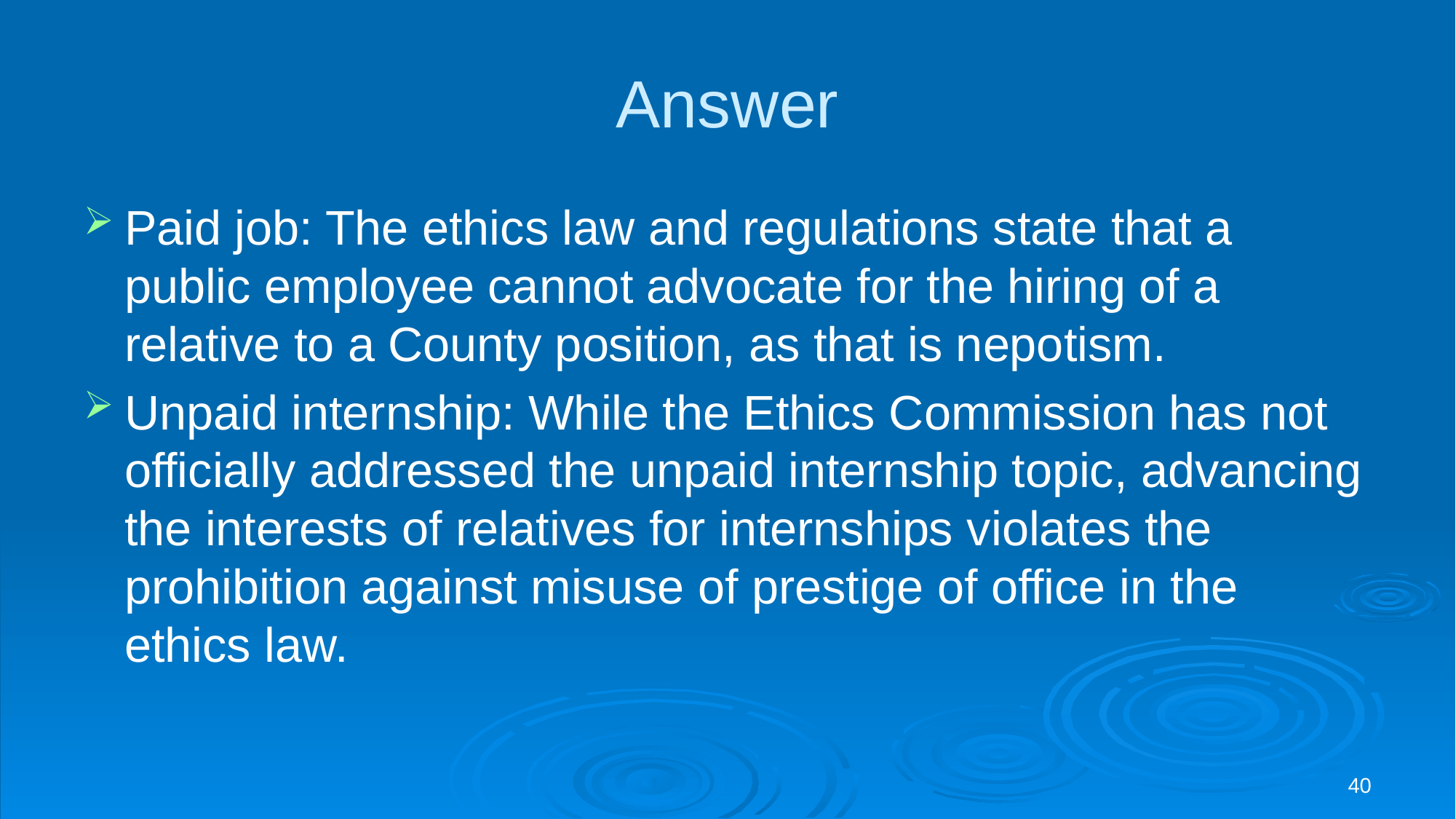

# Answer
Paid job: The ethics law and regulations state that a public employee cannot advocate for the hiring of a relative to a County position, as that is nepotism.
Unpaid internship: While the Ethics Commission has not officially addressed the unpaid internship topic, advancing the interests of relatives for internships violates the prohibition against misuse of prestige of office in the ethics law.
40